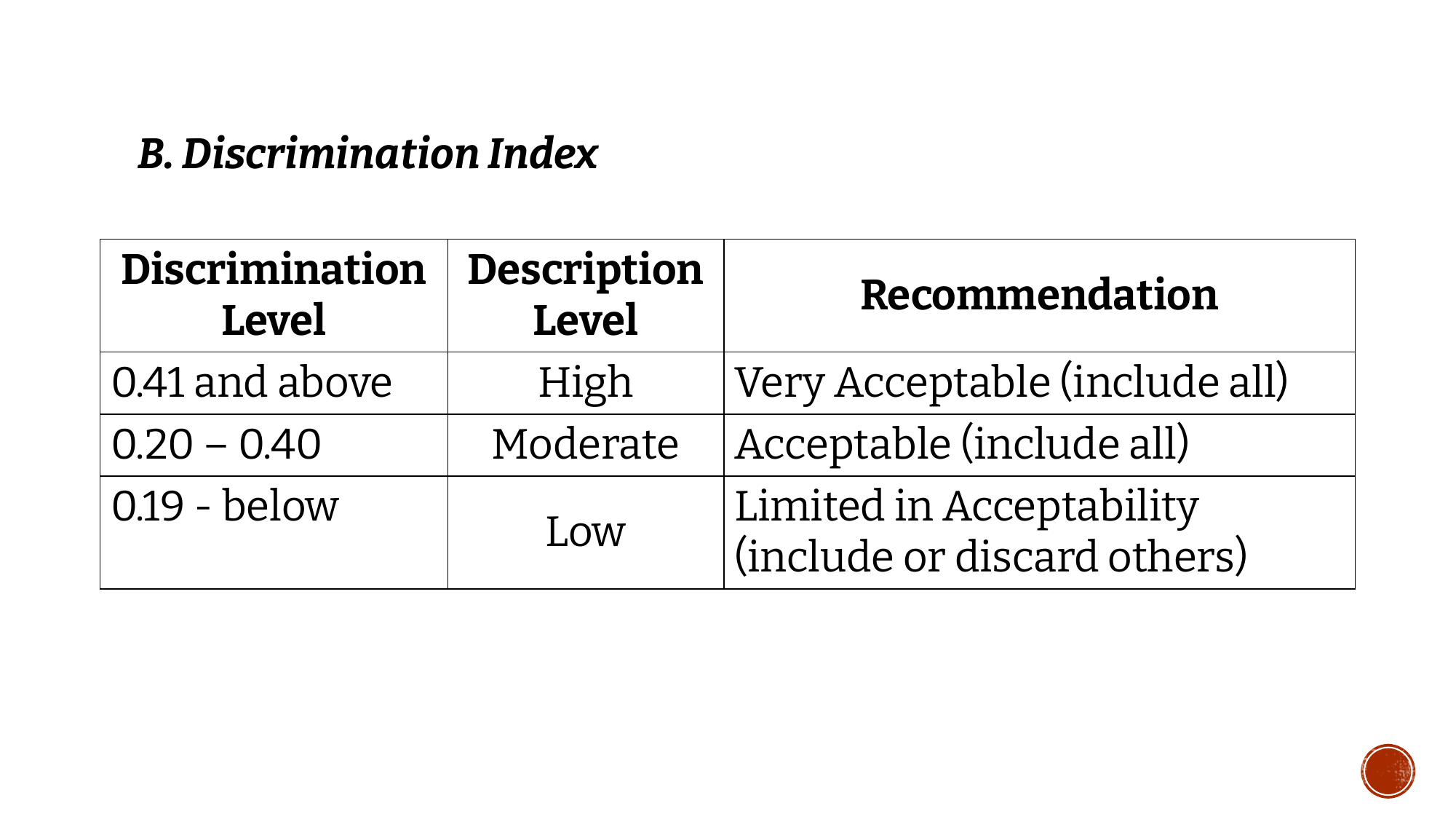

B. Discrimination Index
| Discrimination Level | Description Level | Recommendation |
| --- | --- | --- |
| 0.41 and above | High | Very Acceptable (include all) |
| 0.20 – 0.40 | Moderate | Acceptable (include all) |
| 0.19 - below | Low | Limited in Acceptability (include or discard others) |